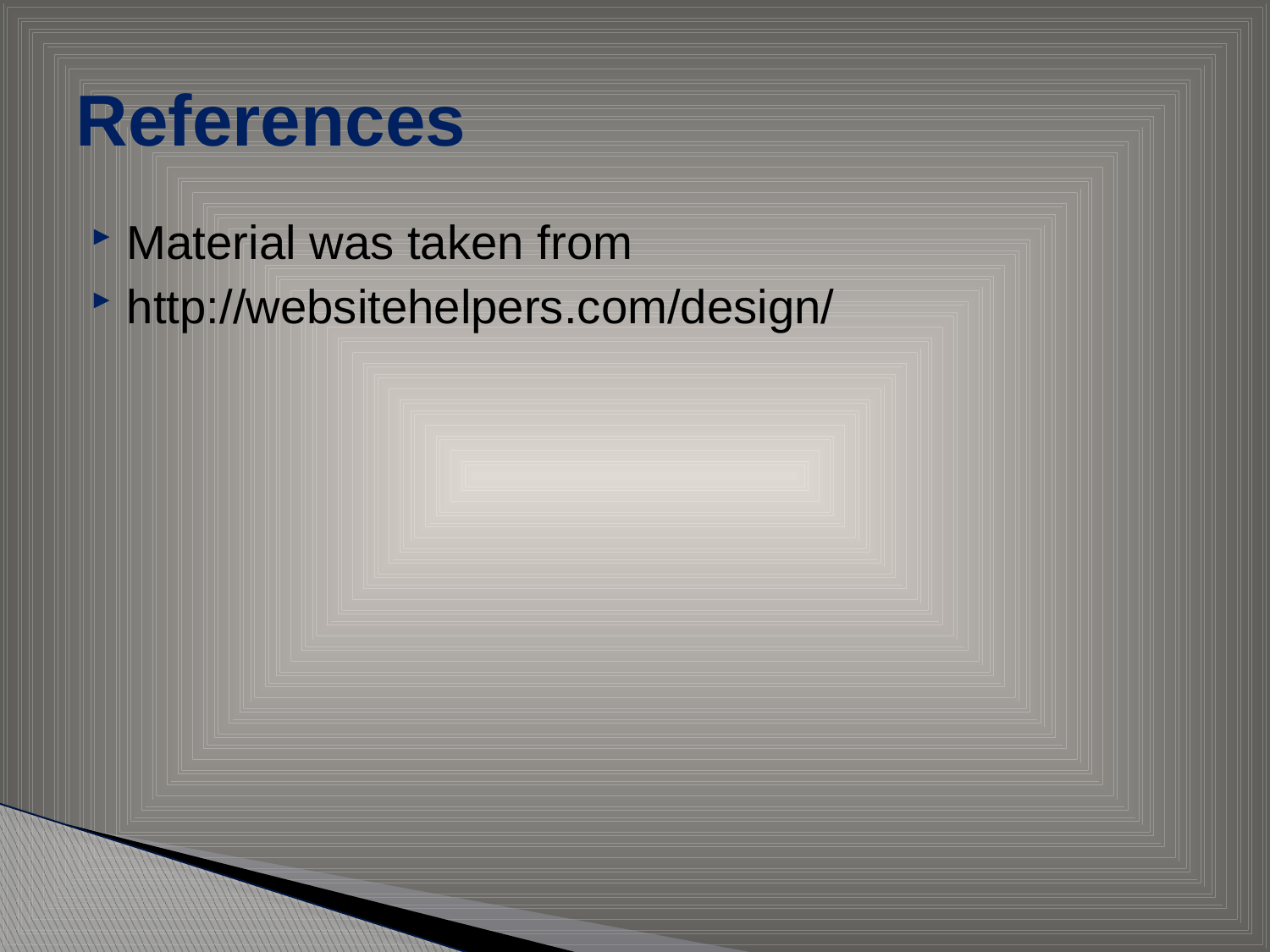

# References
Material was taken from
http://websitehelpers.com/design/